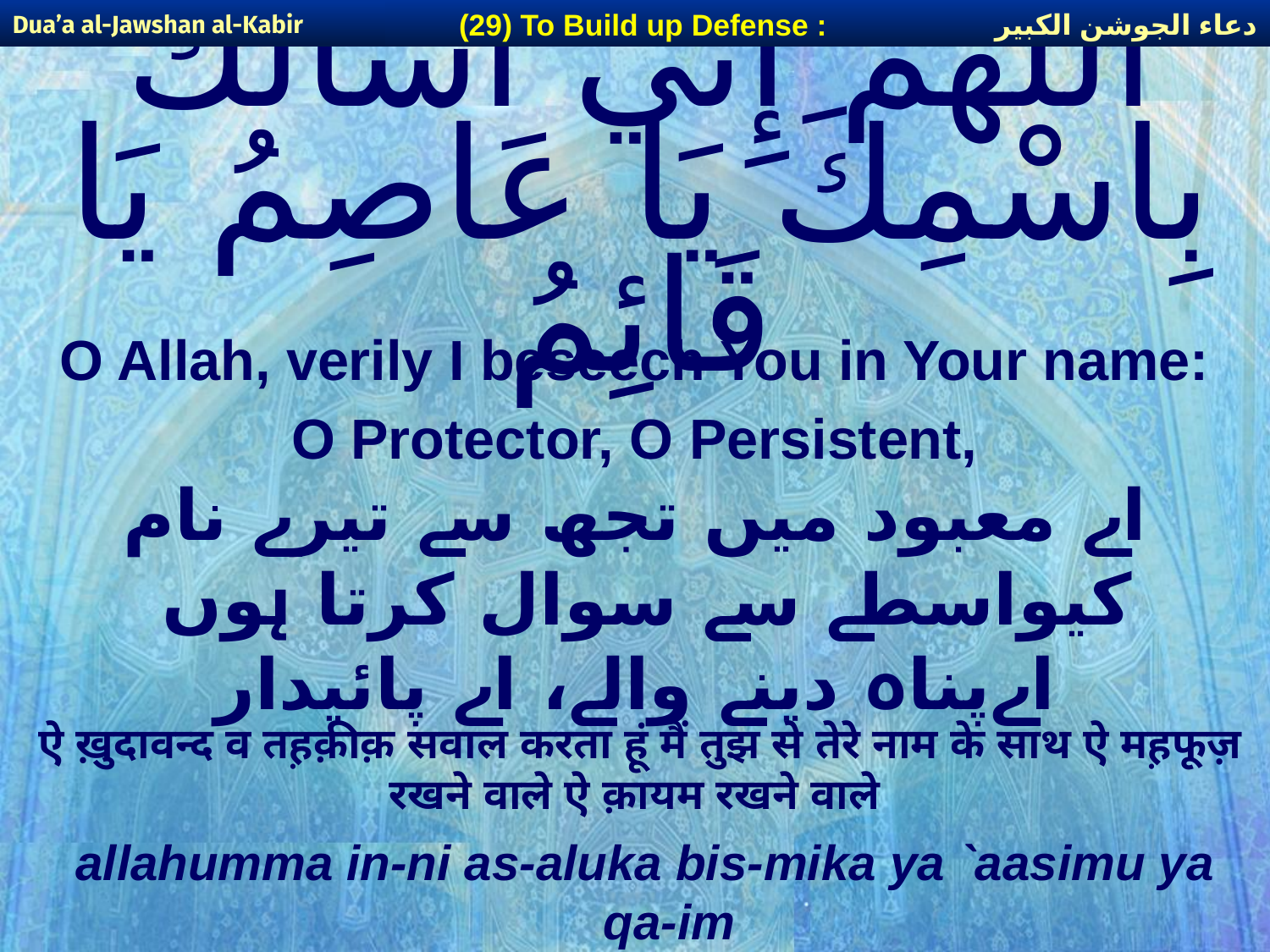

دعاء الجوشن الكبير
(29) To Build up Defense :
Dua’a al-Jawshan al-Kabir
# اللَّهُمَّ إِنِّي أَسْألُكَ بِاسْمِكَ يَا عَاصِمُ يَا قَائِمُ
O Allah, verily I beseech You in Your name:
O Protector, O Persistent,
اے معبود میں تجھ سے تیرے نام کیواسطے سے سوال کرتا ہوں  اےپناہ دینے والے، اے پائیدار
ऐ ख़ुदावन्द व तह़क़ीक़ सवाल करता हूं मैं तुझ से तेरे नाम के साथ ऐ मह़फूज़ रखने वाले ऐ क़ायम रखने वाले
allahumma in-ni as-aluka bis-mika ya `aasimu ya qa-im